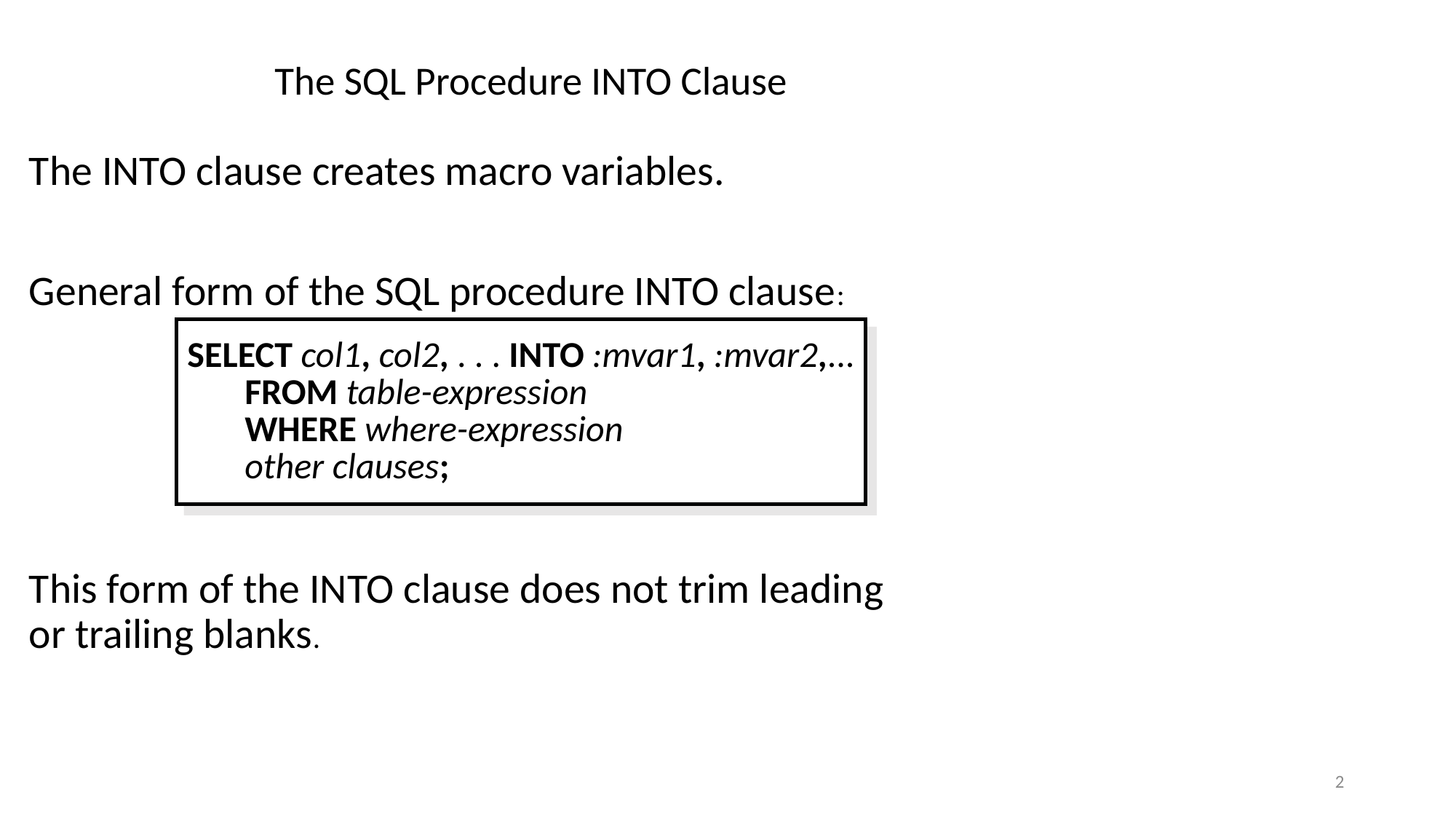

# The SQL Procedure INTO Clause
The INTO clause creates macro variables.

General form of the SQL procedure INTO clause:

This form of the INTO clause does not trim leading
or trailing blanks.

SELECT col1, col2, . . . INTO :mvar1, :mvar2,...
       FROM table-expression
       WHERE where-expression
       other clauses;
2